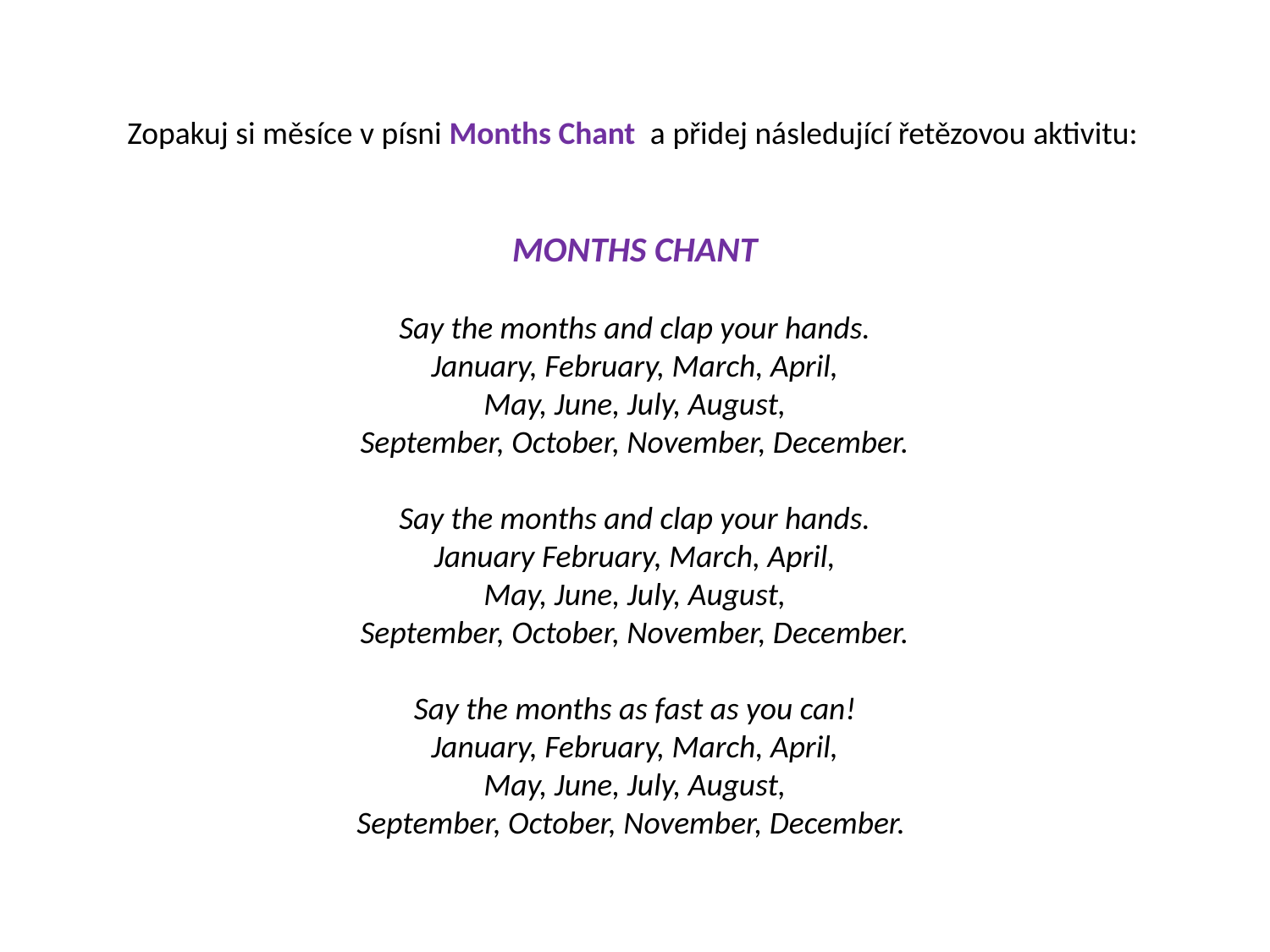

Zopakuj si měsíce v písni Months Chant  a přidej následující řetězovou aktivitu:

MONTHS CHANT

Say the months and clap your hands.
January, February, March, April,
May, June, July, August,
September, October, November, December.

Say the months and clap your hands.
January February, March, April,
May, June, July, August,
September, October, November, December.

Say the months as fast as you can!
January, February, March, April,
May, June, July, August,
September, October, November, December.